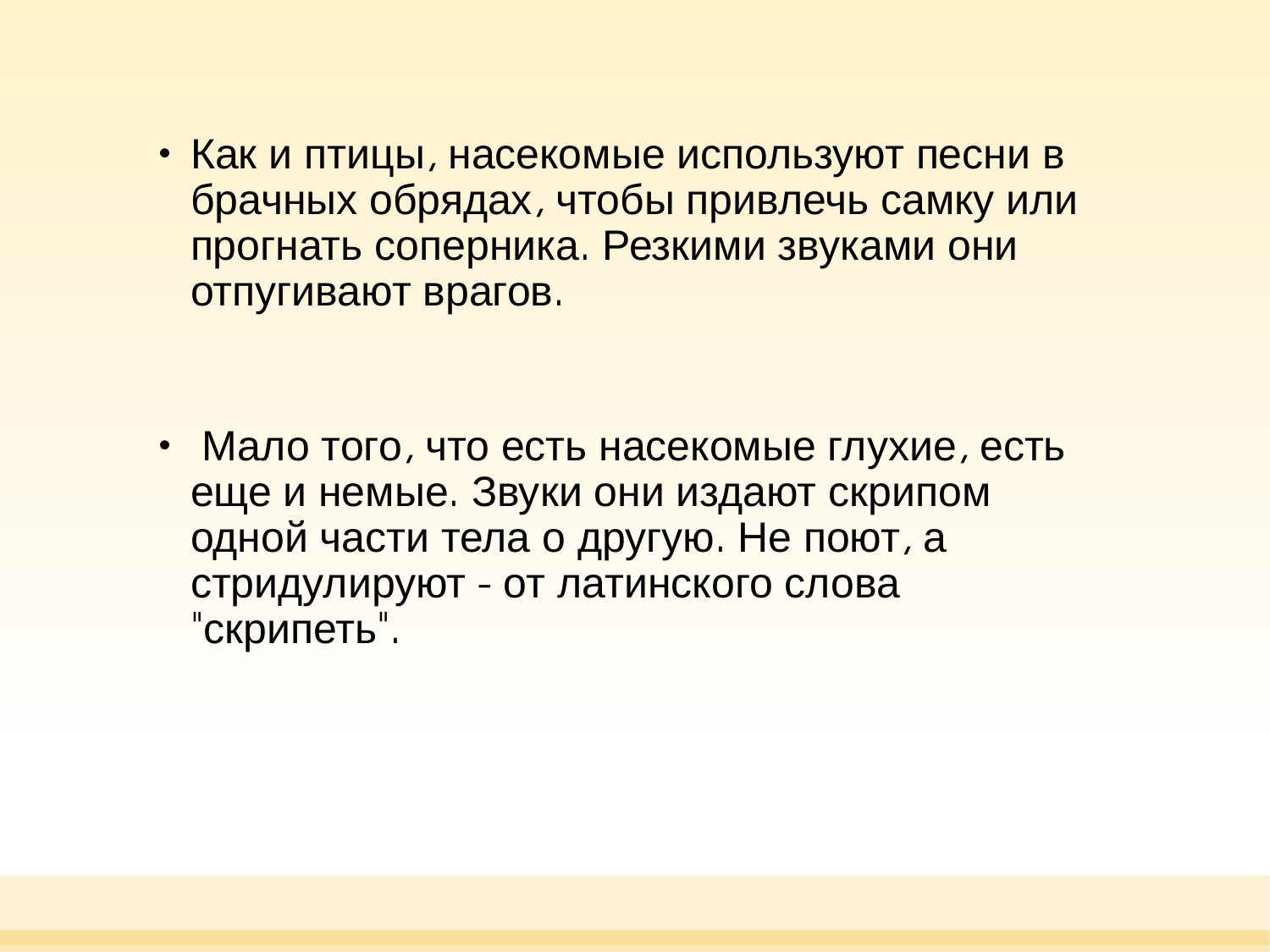

Как и птицы, насекомые используют песни в брачных обрядах, чтобы привлечь самку или прогнать соперника. Резкими звуками они отпугивают врагов.

 Мало того, что есть насекомые глухие, есть еще и немые. Звуки они издают скрипом одной части тела о другую. Не поют, а стридулируют - от латинского слова "скрипеть".